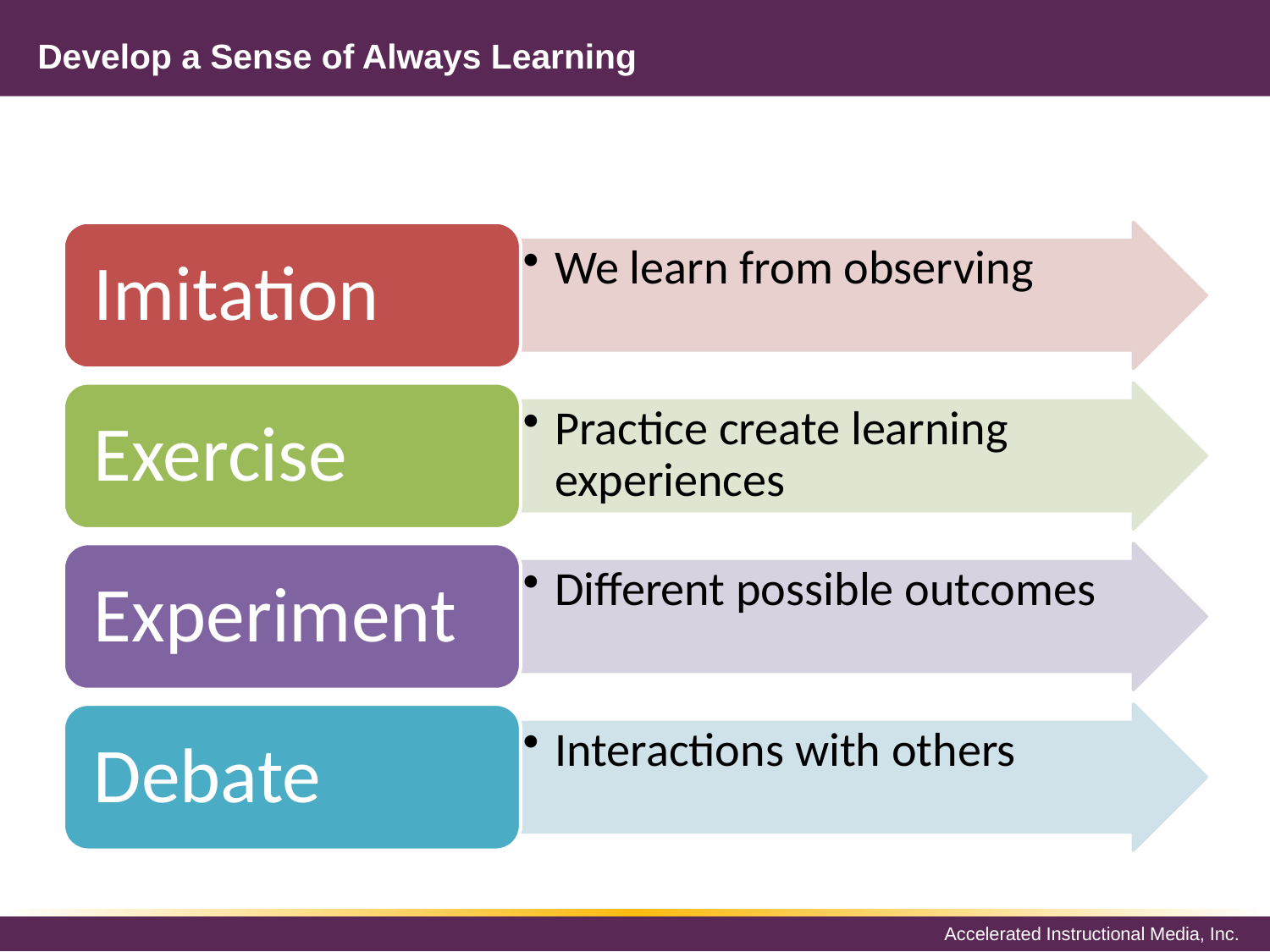

# Develop a Sense of Always Learning

Imitation
We learn from observing
Exercise
Practice create learning experiences
Experiment
Different possible outcomes
Debate
Interactions with others